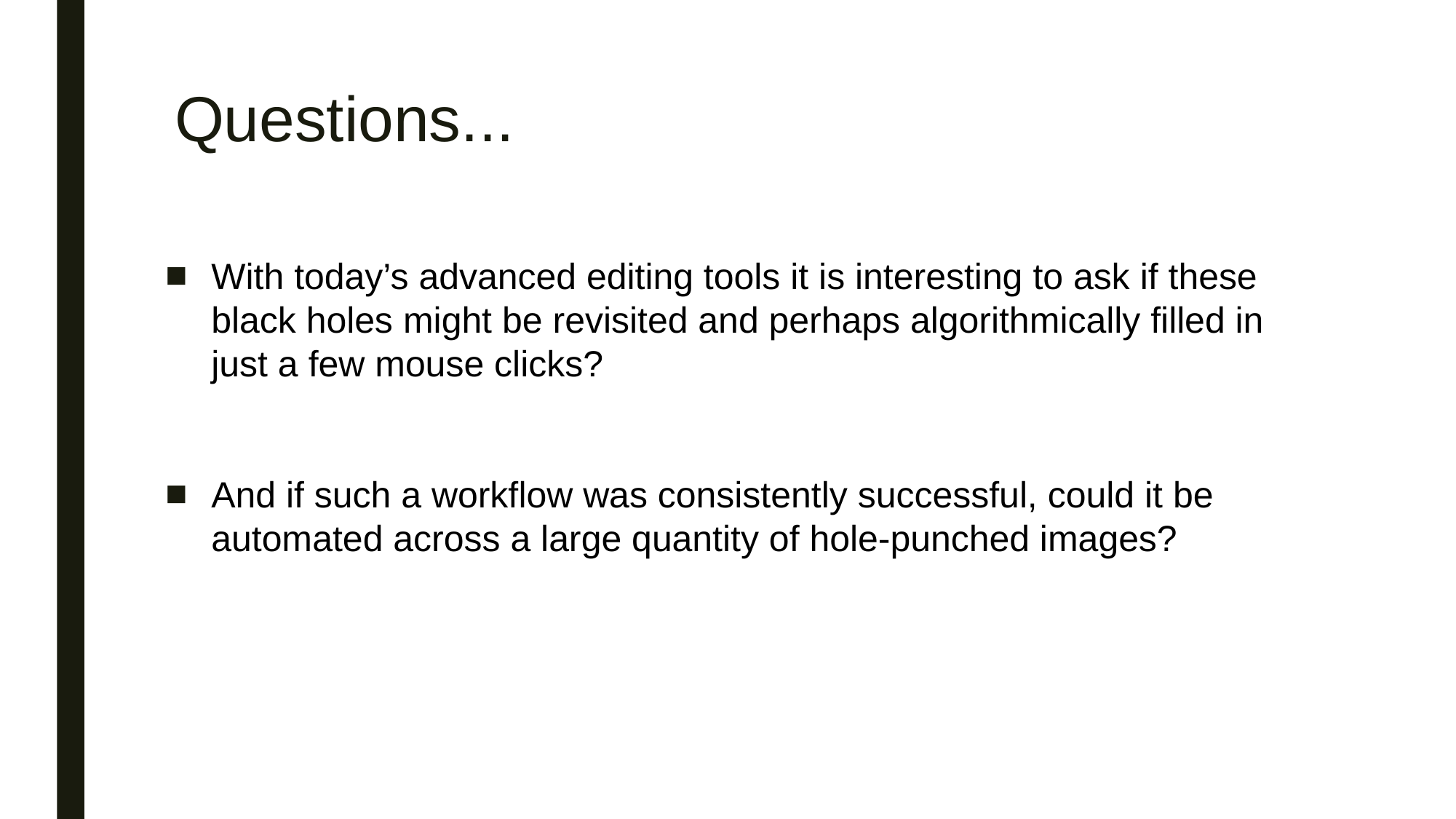

# Questions...
With today’s advanced editing tools it is interesting to ask if these black holes might be revisited and perhaps algorithmically filled in just a few mouse clicks?
And if such a workflow was consistently successful, could it be automated across a large quantity of hole-punched images?